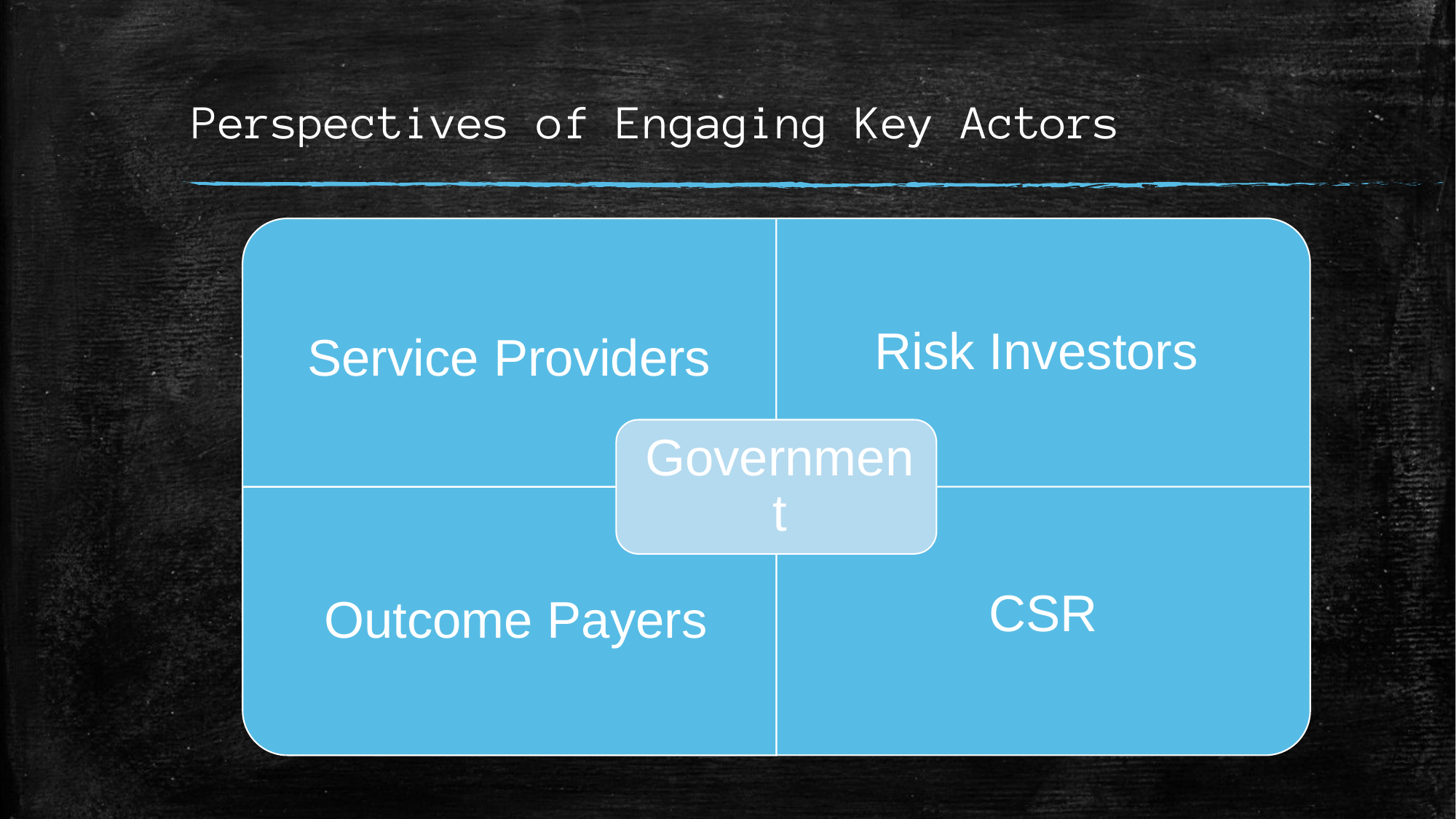

# Perspectives of Engaging Key Actors
Service Providers
Risk Investors
Outcome Payers
CSR
Government